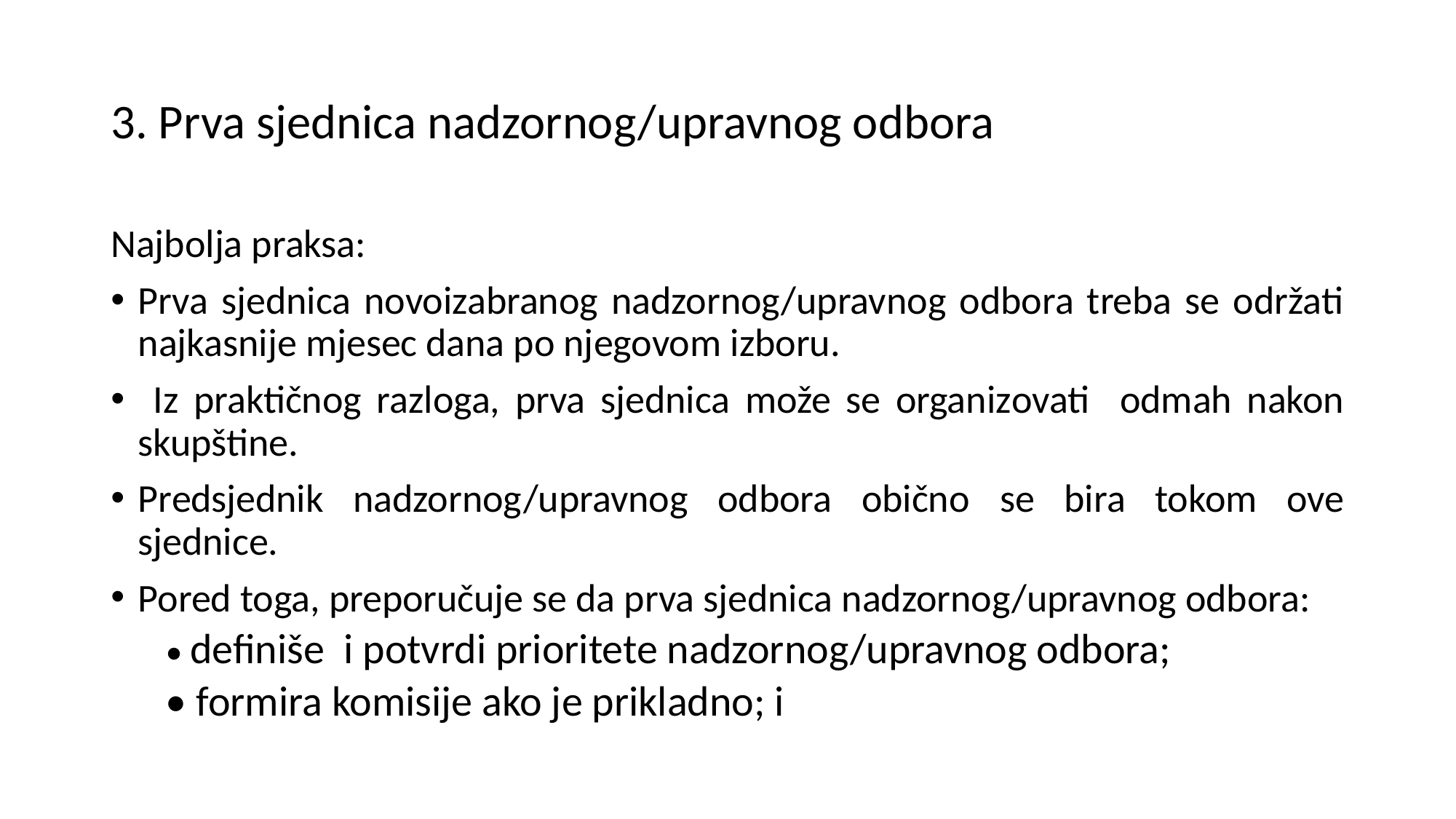

# 3. Prva sjednica nadzornog/upravnog odbora
Najbolja praksa:
Prva sjednica novoizabranog nadzornog/upravnog odbora treba se održati najkasnije mjesec dana po njegovom izboru.
 Iz praktičnog razloga, prva sjednica može se organizovati  odmah nakon skupštine.
Predsjednik nadzornog/upravnog odbora obično se bira tokom ove sjednice.
Pored toga, preporučuje se da prva sjednica nadzornog/upravnog odbora:
• definiše  i potvrdi prioritete nadzornog/upravnog odbora;
• formira komisije ako je prikladno; i